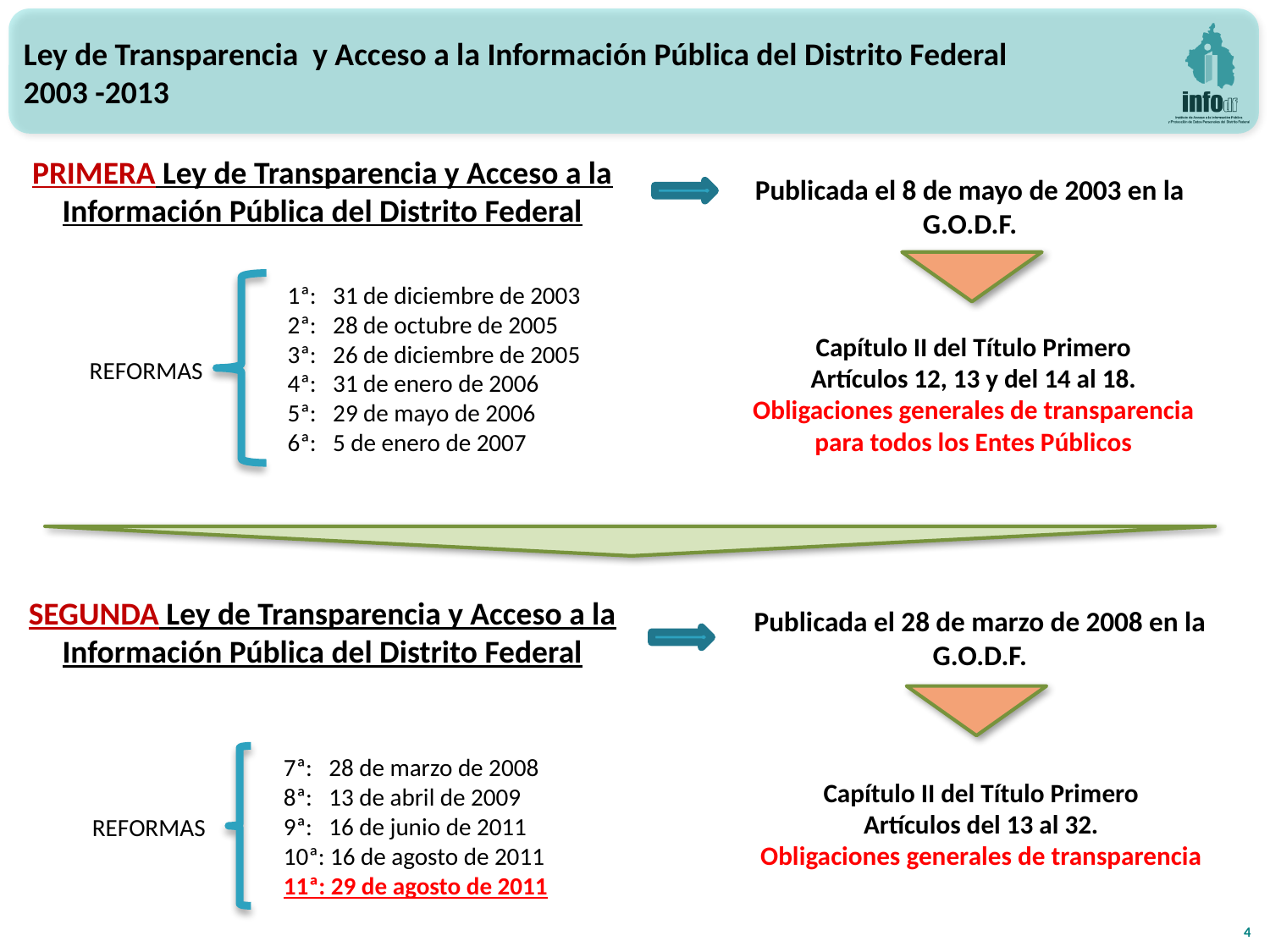

Ley de Transparencia  y Acceso a la Información Pública del Distrito Federal
2003 -2013
PRIMERA Ley de Transparencia y Acceso a la Información Pública del Distrito Federal
Publicada el 8 de mayo de 2003 en la G.O.D.F.

1ª:   31 de diciembre de 2003
2ª:   28 de octubre de 2005
3ª:   26 de diciembre de 2005
4ª:   31 de enero de 2006
5ª:   29 de mayo de 2006
6ª:   5 de enero de 2007
Capítulo II del Título Primero
Artículos 12, 13 y del 14 al 18.
Obligaciones generales de transparencia para todos los Entes Públicos
REFORMAS

SEGUNDA Ley de Transparencia y Acceso a la Información Pública del Distrito Federal
Publicada el 28 de marzo de 2008 en la G.O.D.F.

7ª:   28 de marzo de 2008
8ª:   13 de abril de 2009
9ª:   16 de junio de 2011
10ª: 16 de agosto de 2011
11ª: 29 de agosto de 2011
Capítulo II del Título Primero
Artículos del 13 al 32.
Obligaciones generales de transparencia
REFORMAS
4